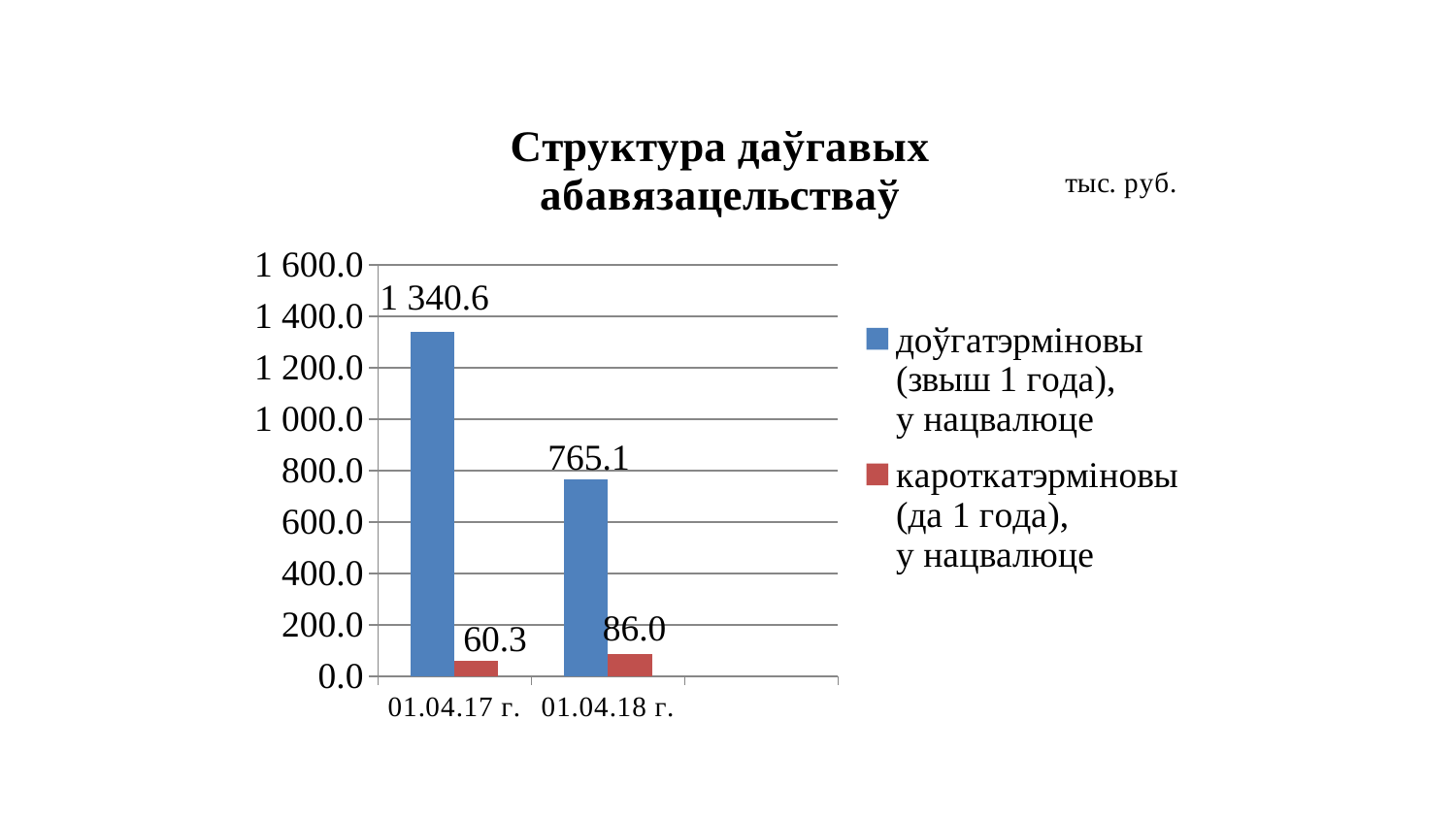

### Chart: Структура даўгавых абавязацельстваў

| Category | доўгатэрміновы (звыш 1 года),
у нацвалюце | кароткатэрміновы (да 1 года),
у нацвалюце |
|---|---|---|
| 01.04.17 г. | 1340.6 | 60.3 |
| 01.04.18 г. | 765.1 | 86.0 |